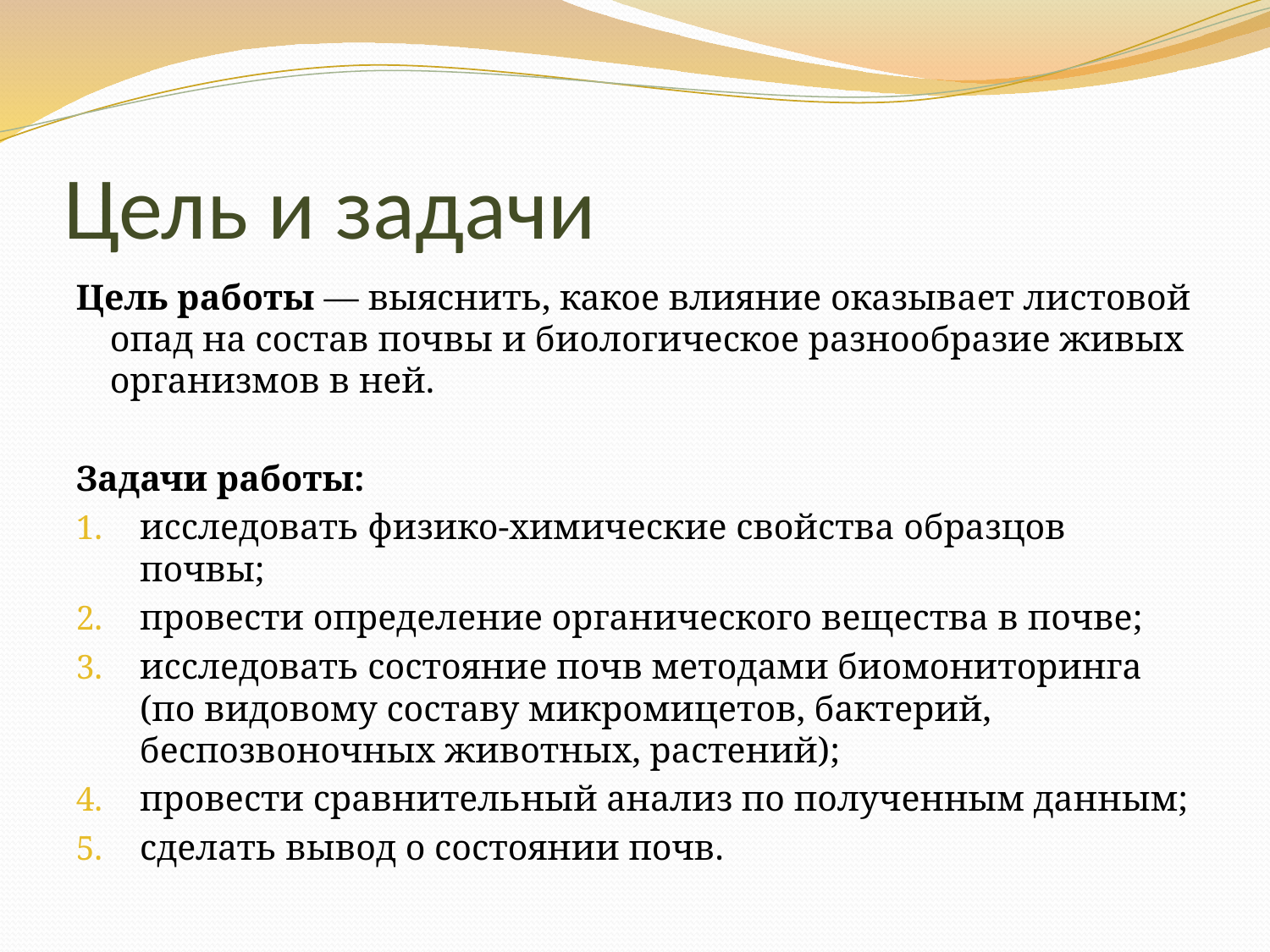

# Цель и задачи
Цель работы — выяснить, какое влияние оказывает листовой опад на состав почвы и биологическое разнообразие живых организмов в ней.

Задачи работы:
исследовать физико-химические свойства образцов почвы;
провести определение органического вещества в почве;
исследовать состояние почв методами биомониторинга (по видовому составу микромицетов, бактерий, беспозвоночных животных, растений);
провести сравнительный анализ по полученным данным;
сделать вывод о состоянии почв.